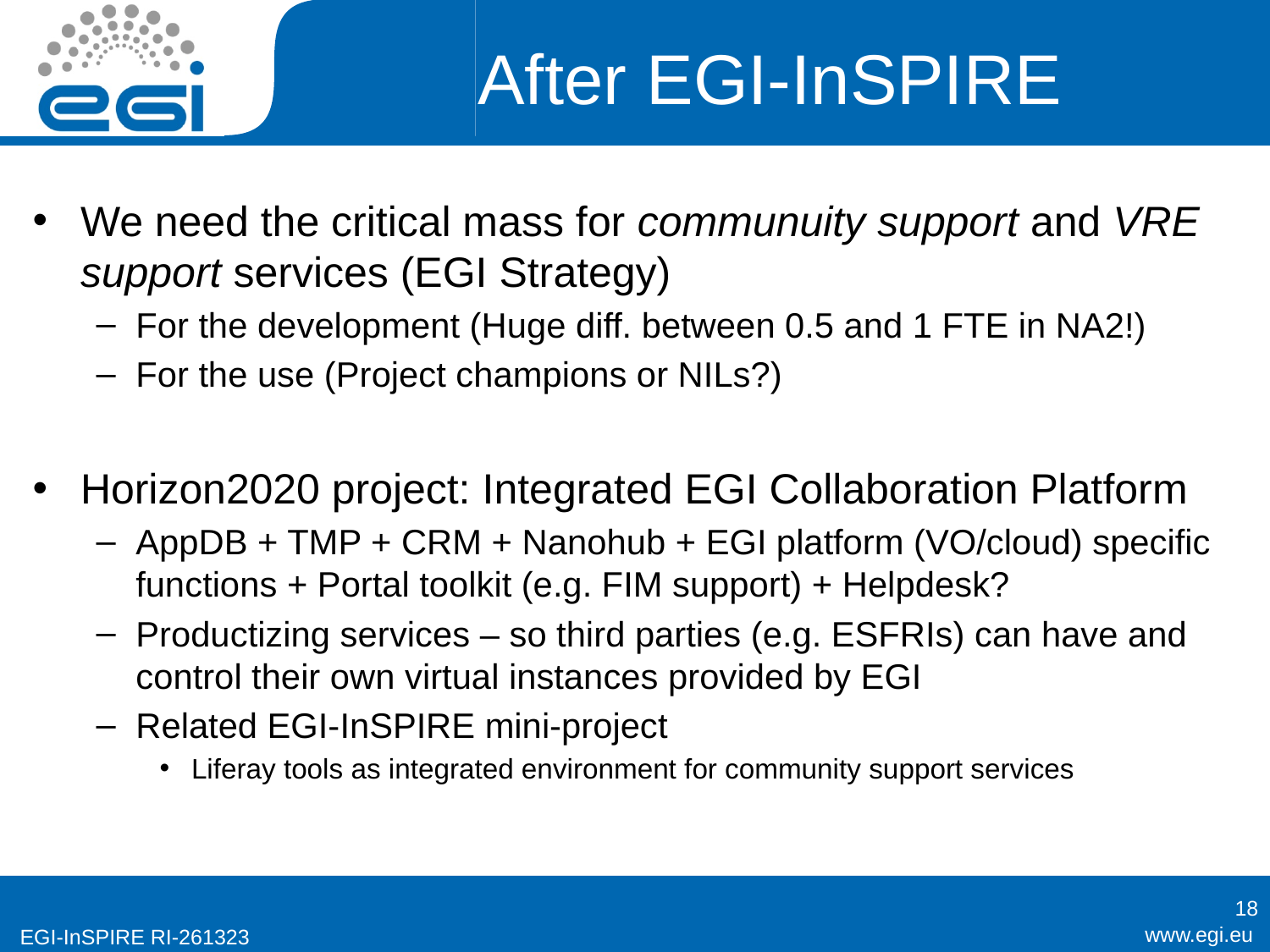

# After EGI-InSPIRE
We need the critical mass for communuity support and VRE support services (EGI Strategy)
For the development (Huge diff. between 0.5 and 1 FTE in NA2!)
For the use (Project champions or NILs?)

Horizon2020 project: Integrated EGI Collaboration Platform
AppDB + TMP + CRM + Nanohub + EGI platform (VO/cloud) specific functions + Portal toolkit (e.g. FIM support) + Helpdesk?
Productizing services – so third parties (e.g. ESFRIs) can have and control their own virtual instances provided by EGI
Related EGI-InSPIRE mini-project
Liferay tools as integrated environment for community support services
18